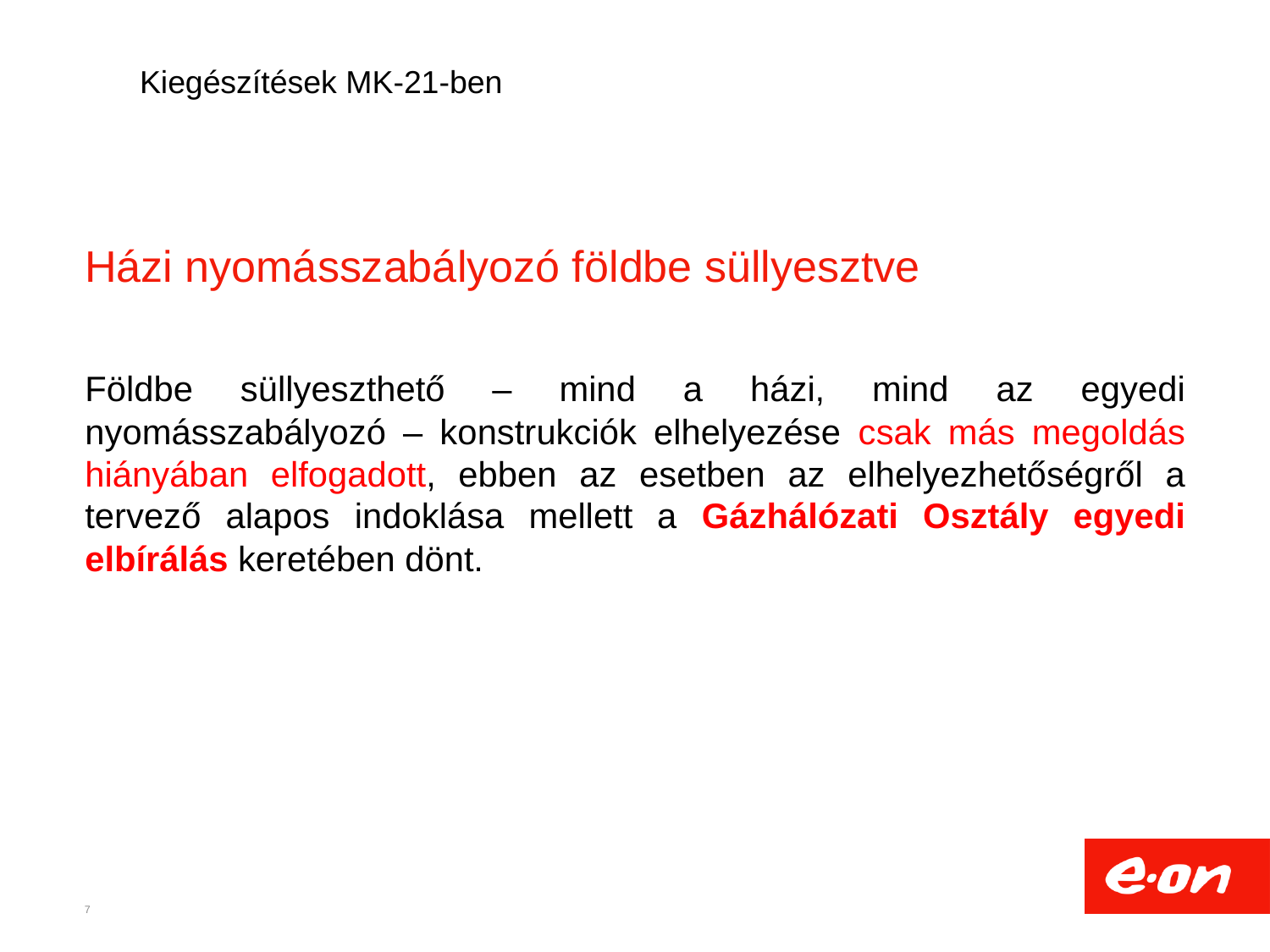

Kiegészítések MK-21-ben
# Házi nyomásszabályozó földbe süllyesztve
Földbe süllyeszthető – mind a házi, mind az egyedi nyomásszabályozó – konstrukciók elhelyezése csak más megoldás hiányában elfogadott, ebben az esetben az elhelyezhetőségről a tervező alapos indoklása mellett a Gázhálózati Osztály egyedi elbírálás keretében dönt.
7